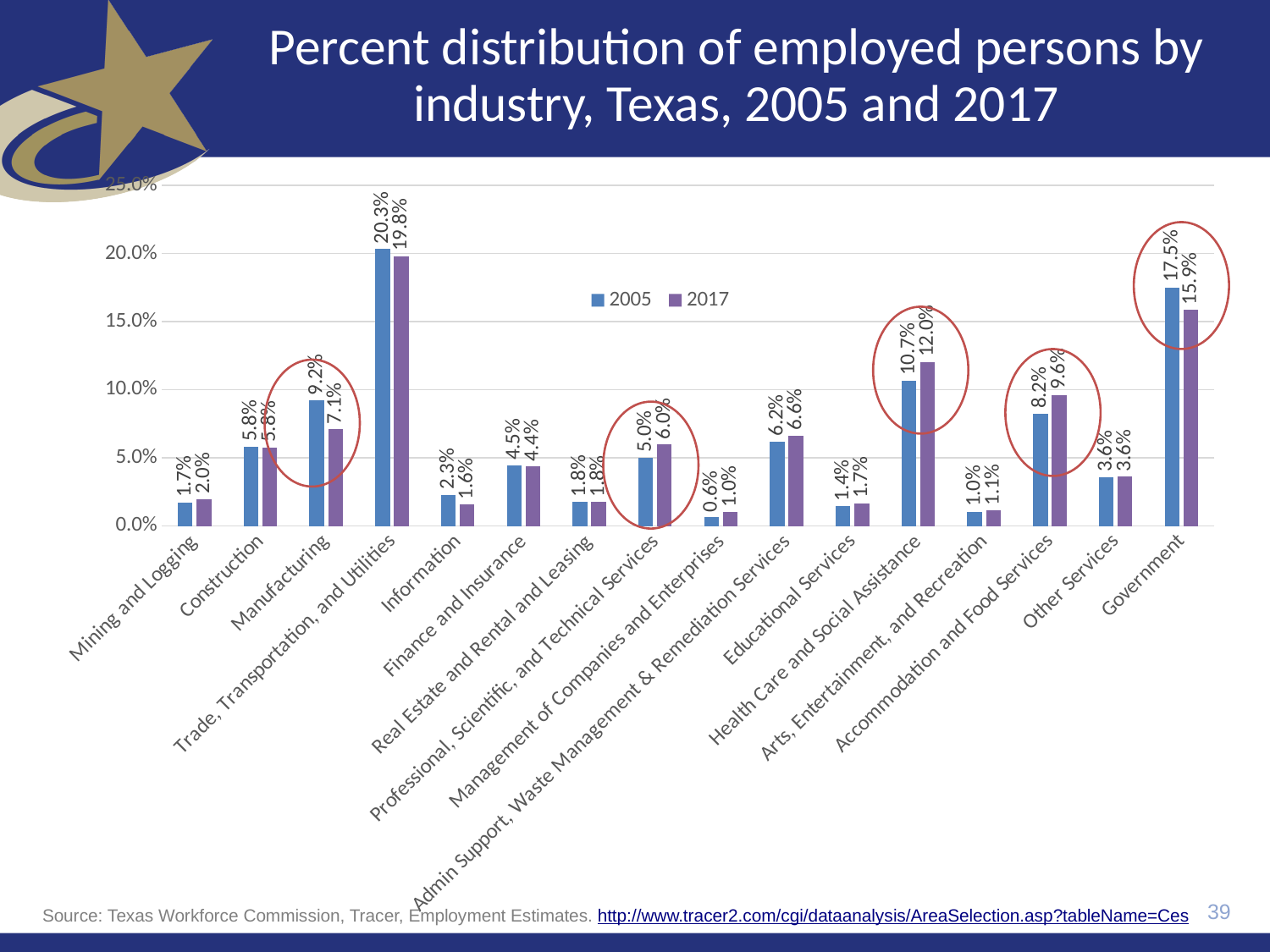

# Percent distribution of employed persons by industry, Texas, 2005 and 2017

### Chart

| Category | 2005 | 2017 |
|---|---|---|
| Mining and Logging | 0.017212863705972435 | 0.019702475584828526 |
| Construction | 0.05822358346094946 | 0.05776905356737289 |
| Manufacturing | 0.09217968351199592 | 0.07099055838551636 |
| Trade, Transportation, and Utilities | 0.20325676365492598 | 0.19819279062976541 |
| Information | 0.022807554874936194 | 0.015679244670841308 |
| Finance and Insurance | 0.04462480857580398 | 0.04393108594789267 |
| Real Estate and Rental and Leasing | 0.017723328228688107 | 0.0175691898380974 |
| Professional, Scientific, and Technical Services | 0.05037263910158244 | 0.05981311443496318 |
| Management of Companies and Enterprises | 0.00631955079122001 | 0.010041854579669706 |
| Admin Support, Waste Management & Remediation Services | 0.0622052067381317 | 0.06644008954933325 |
| Educational Services | 0.014405308831036244 | 0.016685052399338113 |
| Health Care and Social Assistance | 0.1069116896375702 | 0.12029947113980727 |
| Arts, Entertainment, and Recreation | 0.010331801939765186 | 0.011445118587975731 |
| Accommodation and Food Services | 0.0823583460949464 | 0.09621686512442815 |
| Other Services | 0.03588565594691169 | 0.036395639336815805 |
| Government | 0.17518121490556407 | 0.1588283962233542 |

39
Source: Texas Workforce Commission, Tracer, Employment Estimates. http://www.tracer2.com/cgi/dataanalysis/AreaSelection.asp?tableName=Ces